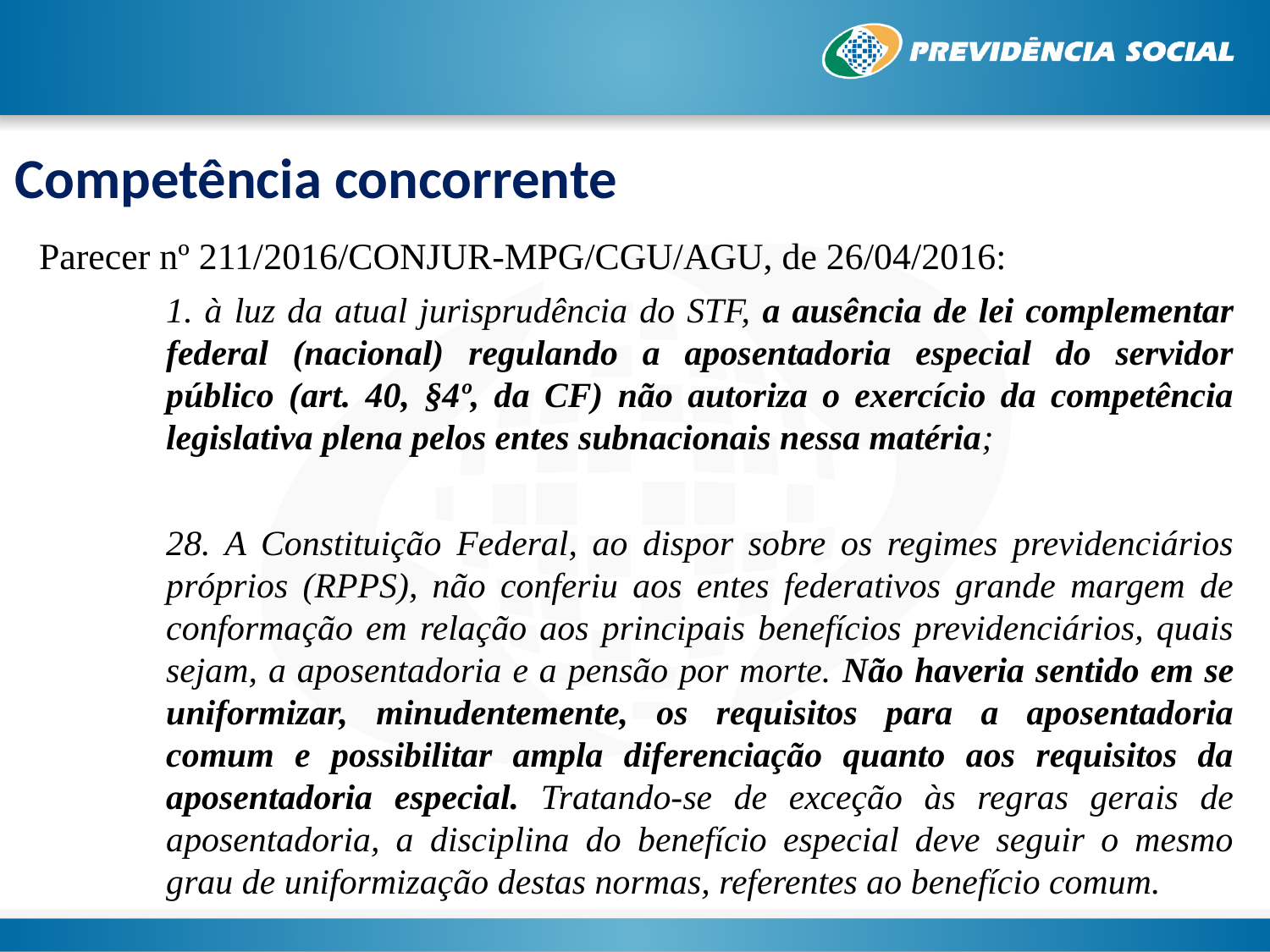

Competência concorrente
Parecer nº 211/2016/CONJUR-MPG/CGU/AGU, de 26/04/2016:
1. à luz da atual jurisprudência do STF, a ausência de lei complementar federal (nacional) regulando a aposentadoria especial do servidor público (art. 40, §4º, da CF) não autoriza o exercício da competência legislativa plena pelos entes subnacionais nessa matéria;

28. A Constituição Federal, ao dispor sobre os regimes previdenciários próprios (RPPS), não conferiu aos entes federativos grande margem de conformação em relação aos principais benefícios previdenciários, quais sejam, a aposentadoria e a pensão por morte. Não haveria sentido em se uniformizar, minudentemente, os requisitos para a aposentadoria comum e possibilitar ampla diferenciação quanto aos requisitos da aposentadoria especial. Tratando-se de exceção às regras gerais de aposentadoria, a disciplina do benefício especial deve seguir o mesmo grau de uniformização destas normas, referentes ao benefício comum.